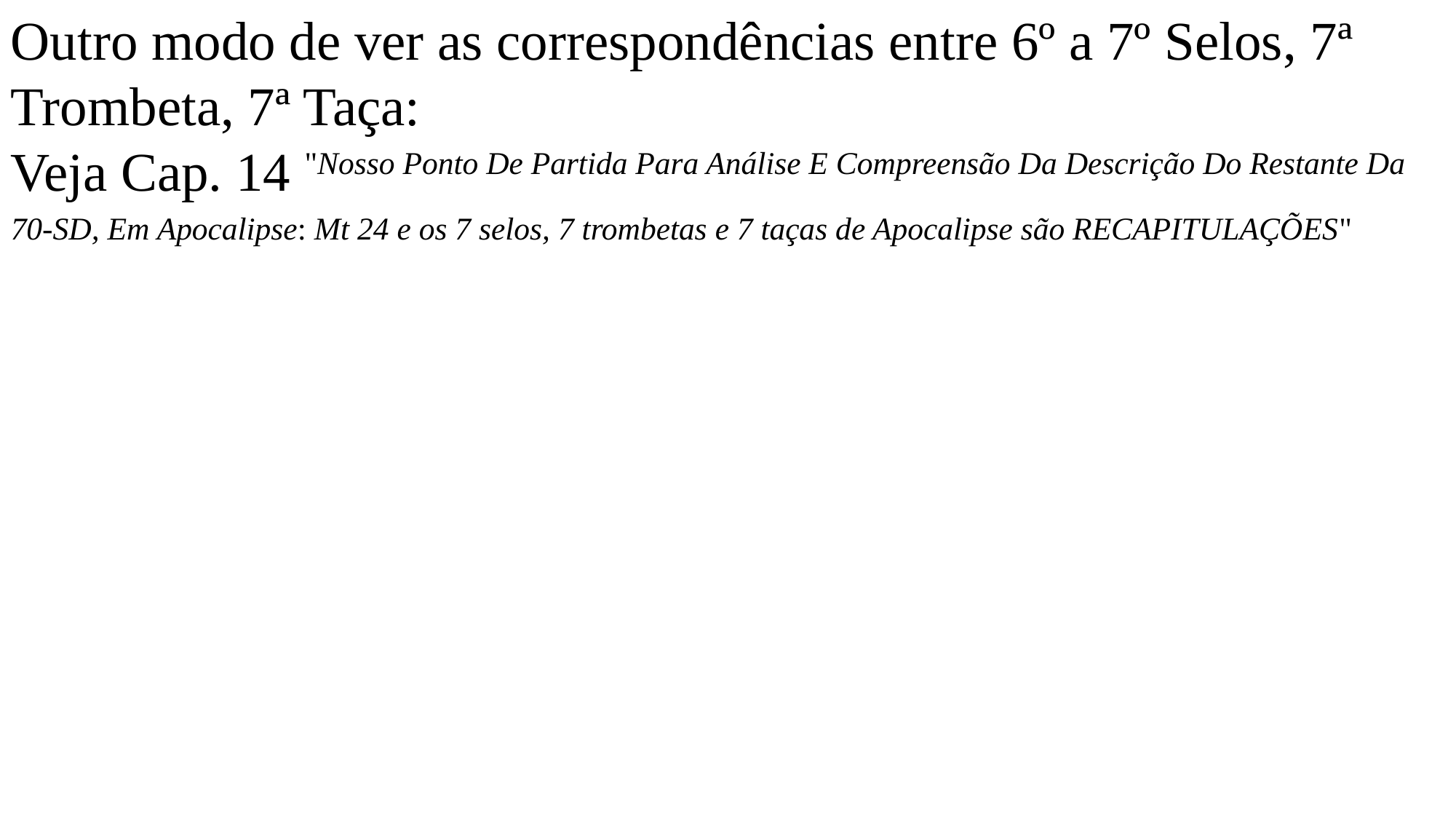

Outro modo de ver as correspondências entre 6º a 7º Selos, 7ª Trombeta, 7ª Taça:
Veja Cap. 14 "Nosso Ponto De Partida Para Análise E Compreensão Da Descrição Do Restante Da 70-SD, Em Apocalipse: Mt 24 e os 7 selos, 7 trombetas e 7 taças de Apocalipse são RECAPITULAÇÕES"